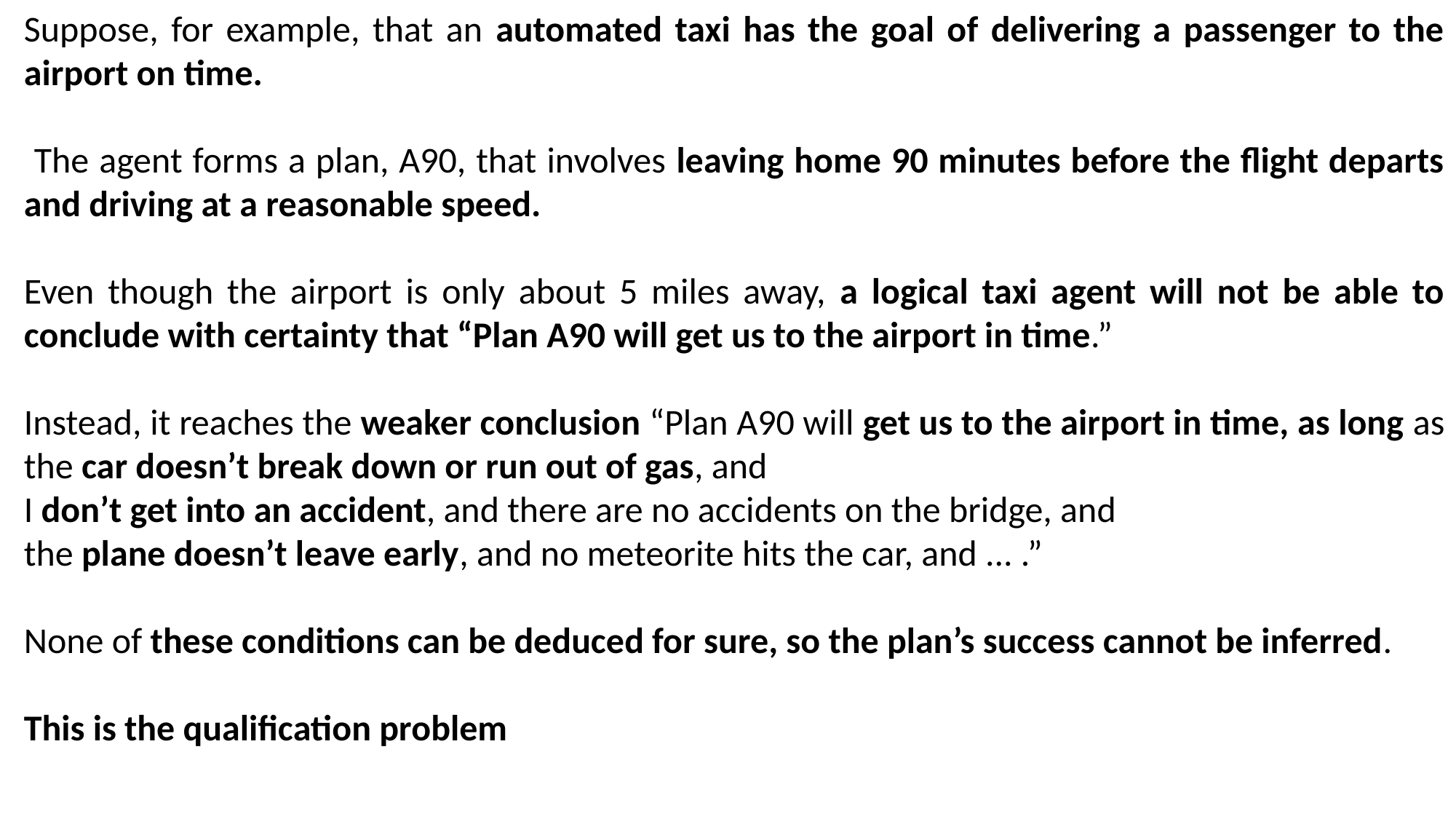

Suppose, for example, that an automated taxi has the goal of delivering a passenger to the airport on time.

 The agent forms a plan, A90, that involves leaving home 90 minutes before the flight departs and driving at a reasonable speed.

Even though the airport is only about 5 miles away, a logical taxi agent will not be able to conclude with certainty that “Plan A90 will get us to the airport in time.”

Instead, it reaches the weaker conclusion “Plan A90 will get us to the airport in time, as long as the car doesn’t break down or run out of gas, and
I don’t get into an accident, and there are no accidents on the bridge, and
the plane doesn’t leave early, and no meteorite hits the car, and ... .”

None of these conditions can be deduced for sure, so the plan’s success cannot be inferred.

This is the qualification problem